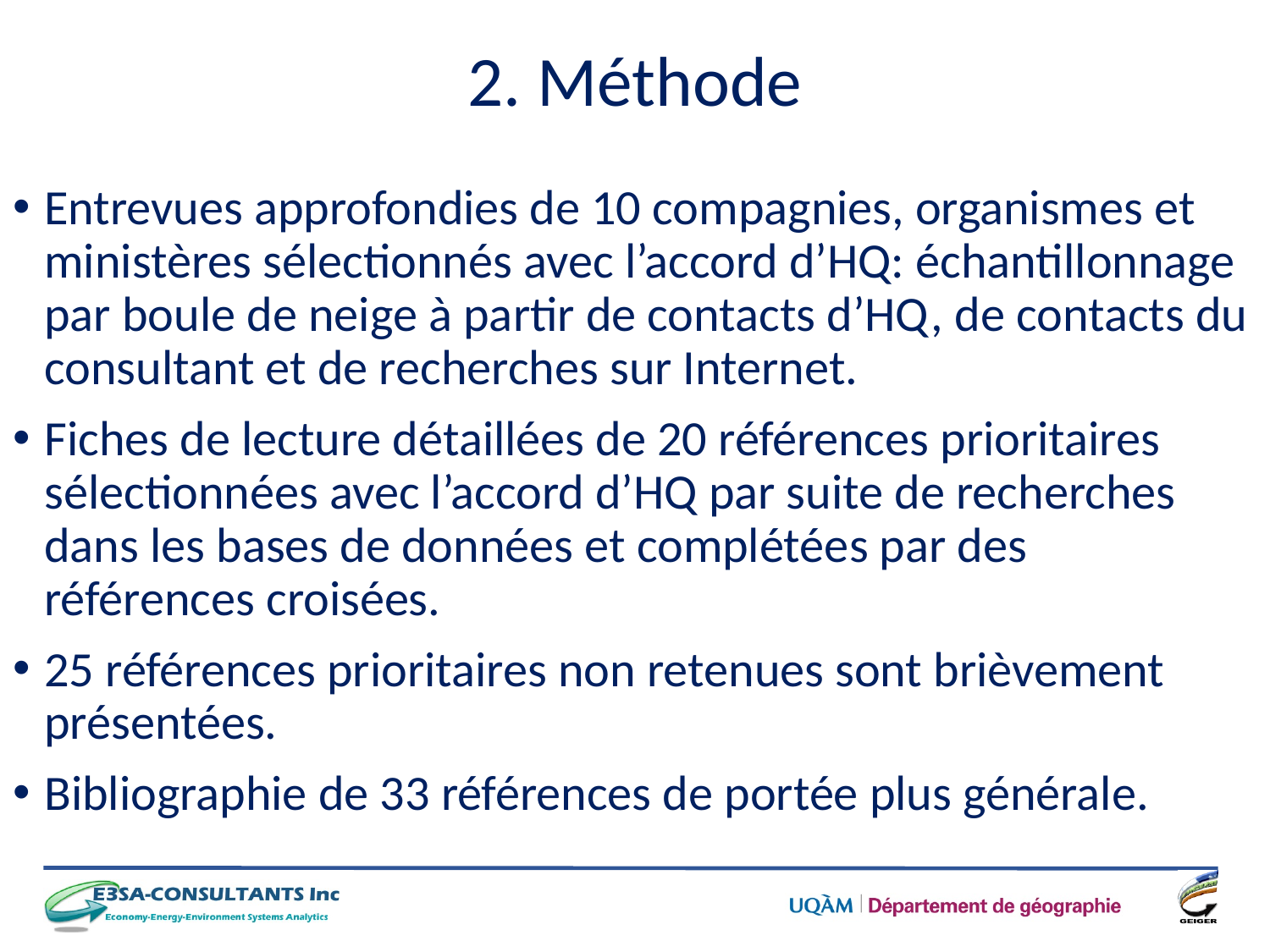

# 2. Méthode
Entrevues approfondies de 10 compagnies, organismes et ministères sélectionnés avec l’accord d’HQ: échantillonnage par boule de neige à partir de contacts d’HQ, de contacts du consultant et de recherches sur Internet.
Fiches de lecture détaillées de 20 références prioritaires sélectionnées avec l’accord d’HQ par suite de recherches dans les bases de données et complétées par des références croisées.
25 références prioritaires non retenues sont brièvement présentées.
Bibliographie de 33 références de portée plus générale.